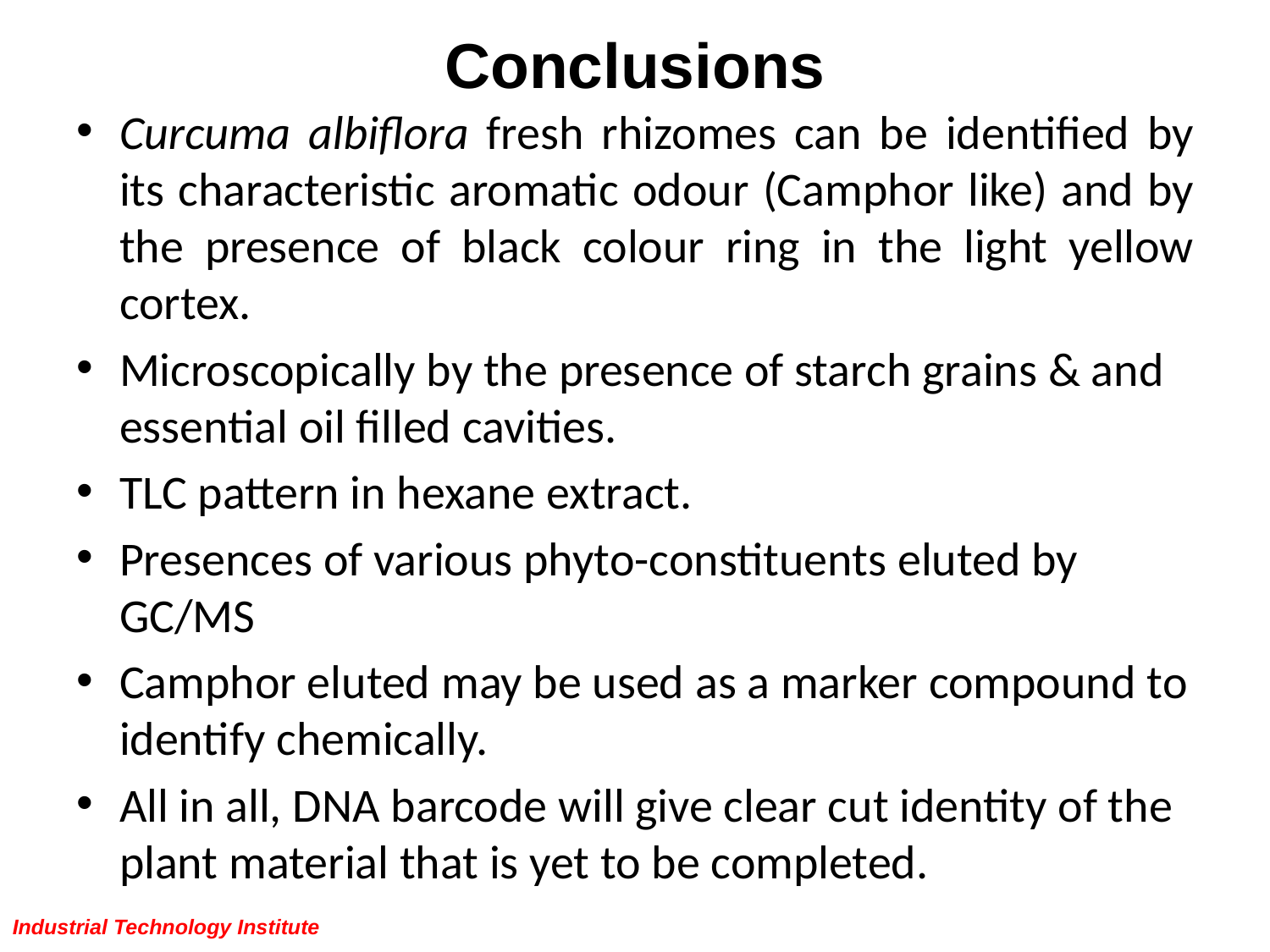

# Conclusions
Curcuma albiflora fresh rhizomes can be identified by its characteristic aromatic odour (Camphor like) and by the presence of black colour ring in the light yellow cortex.
Microscopically by the presence of starch grains & and essential oil filled cavities.
TLC pattern in hexane extract.
Presences of various phyto-constituents eluted by GC/MS
Camphor eluted may be used as a marker compound to identify chemically.
All in all, DNA barcode will give clear cut identity of the plant material that is yet to be completed.

Industrial Technology Institute